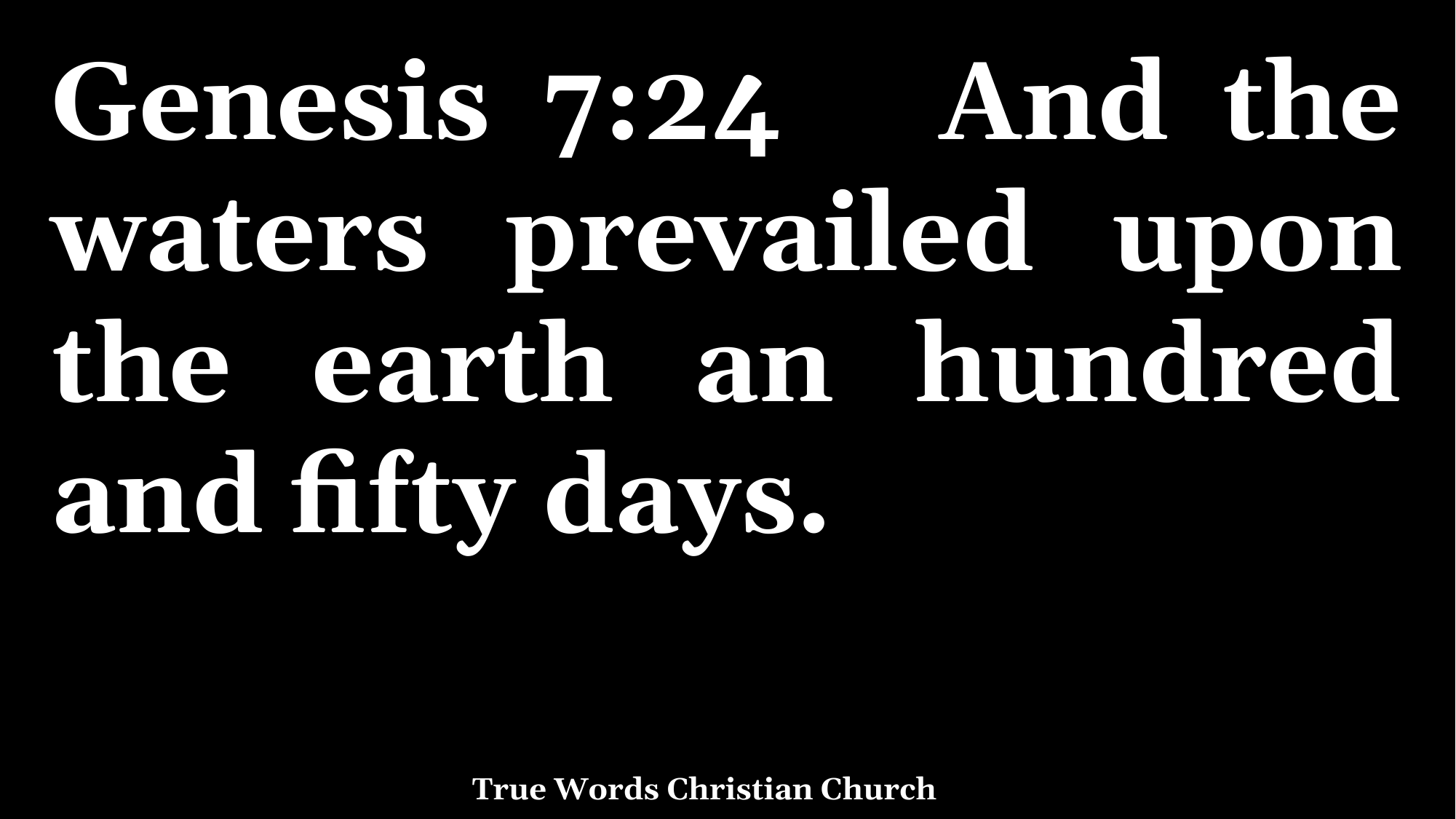

Genesis 7:24   And the waters prevailed upon the earth an hundred and fifty days.
True Words Christian Church